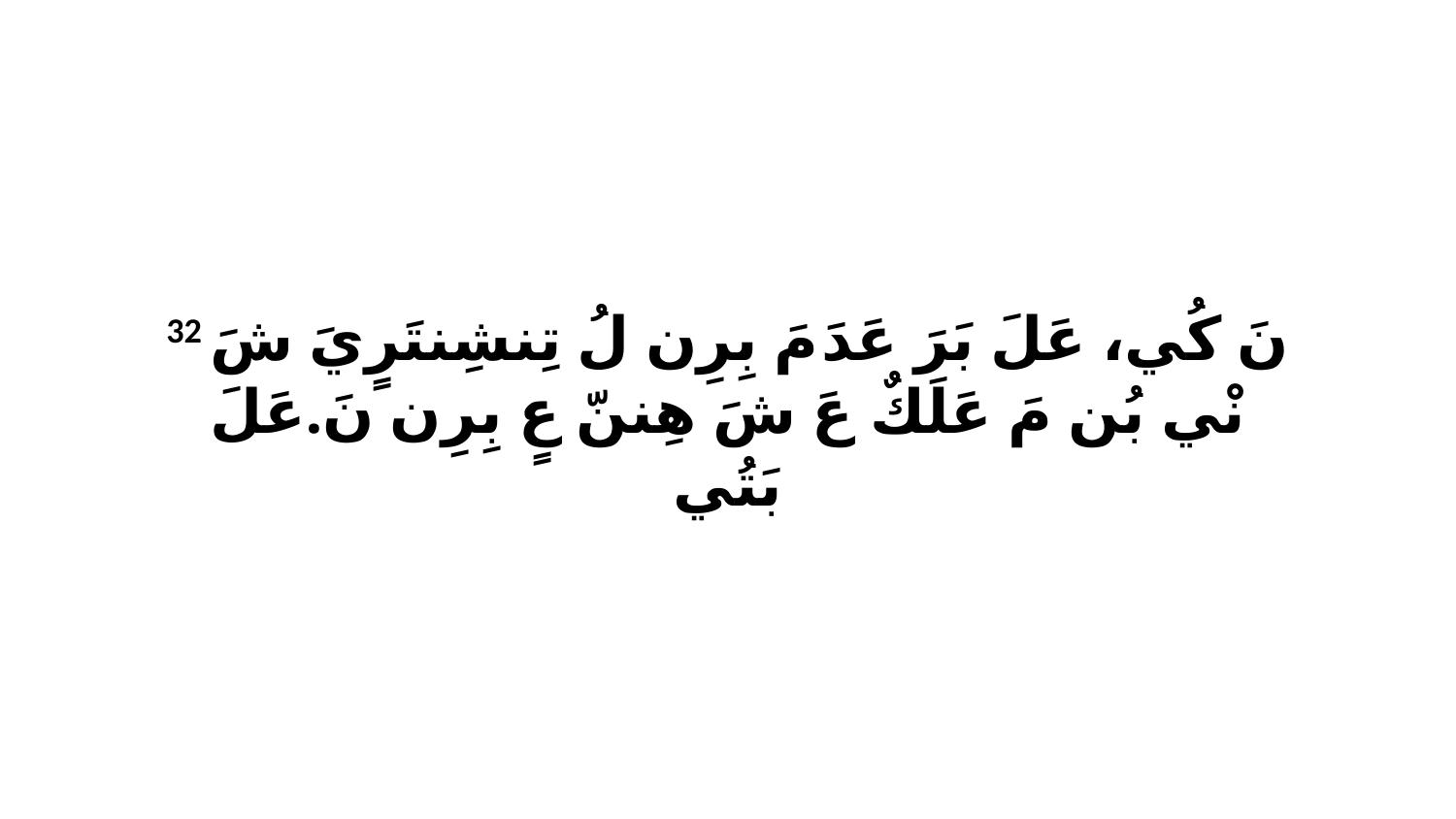

32 نَ كُي، عَلَ بَرَ عَدَ مَ بِرِن لُ تِنشِنتَرٍيَ شَ نْي بُن مَ عَلَكٌ عَ شَ هِننّ عٍ بِرِن نَ.عَلَ بَتُي